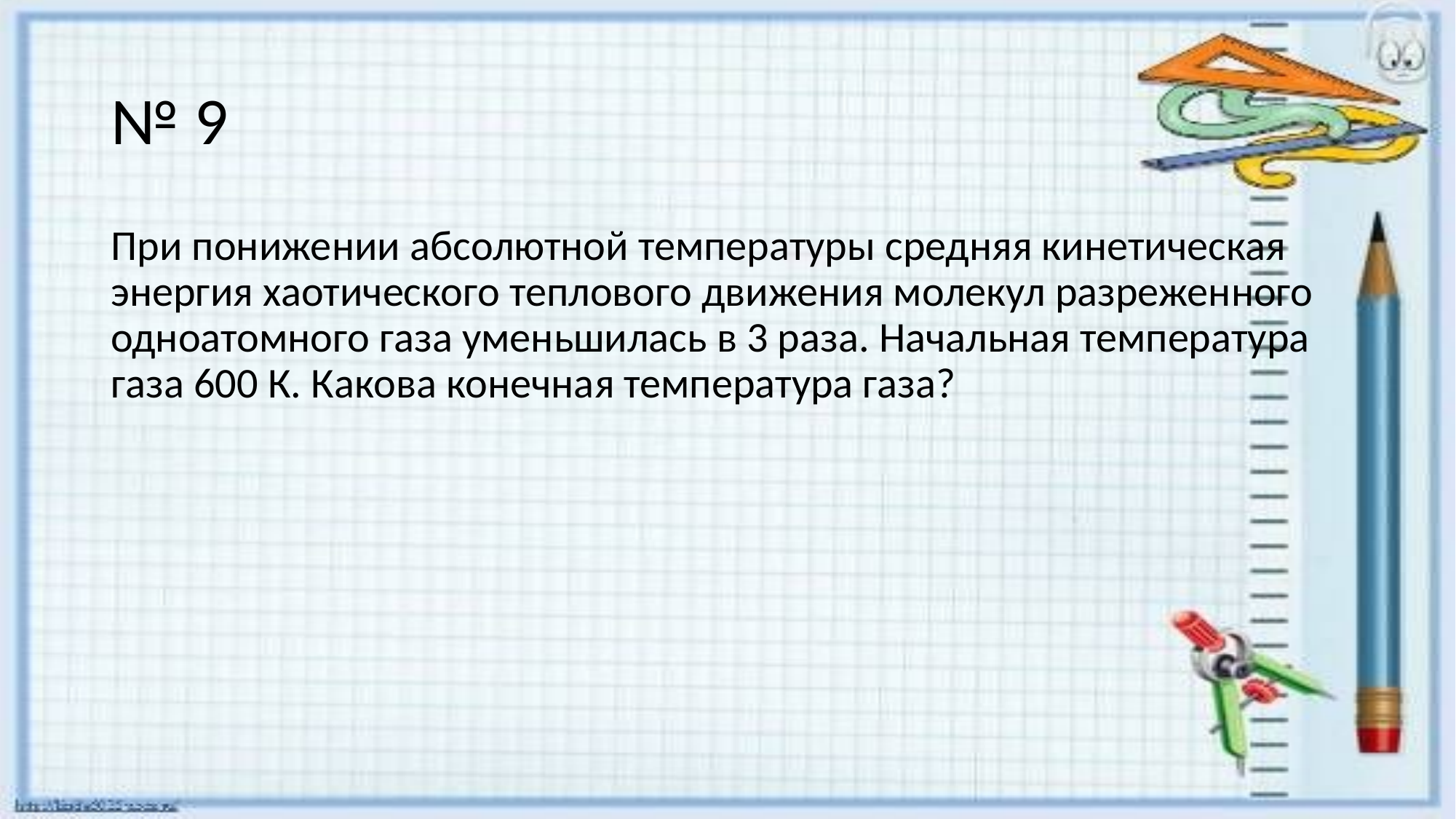

# № 9
При понижении абсолютной температуры средняя кинетическая энергия хаотического теплового движения молекул разреженного одноатомного газа уменьшилась в 3 раза. Начальная температура газа 600 К. Какова конечная температура газа?